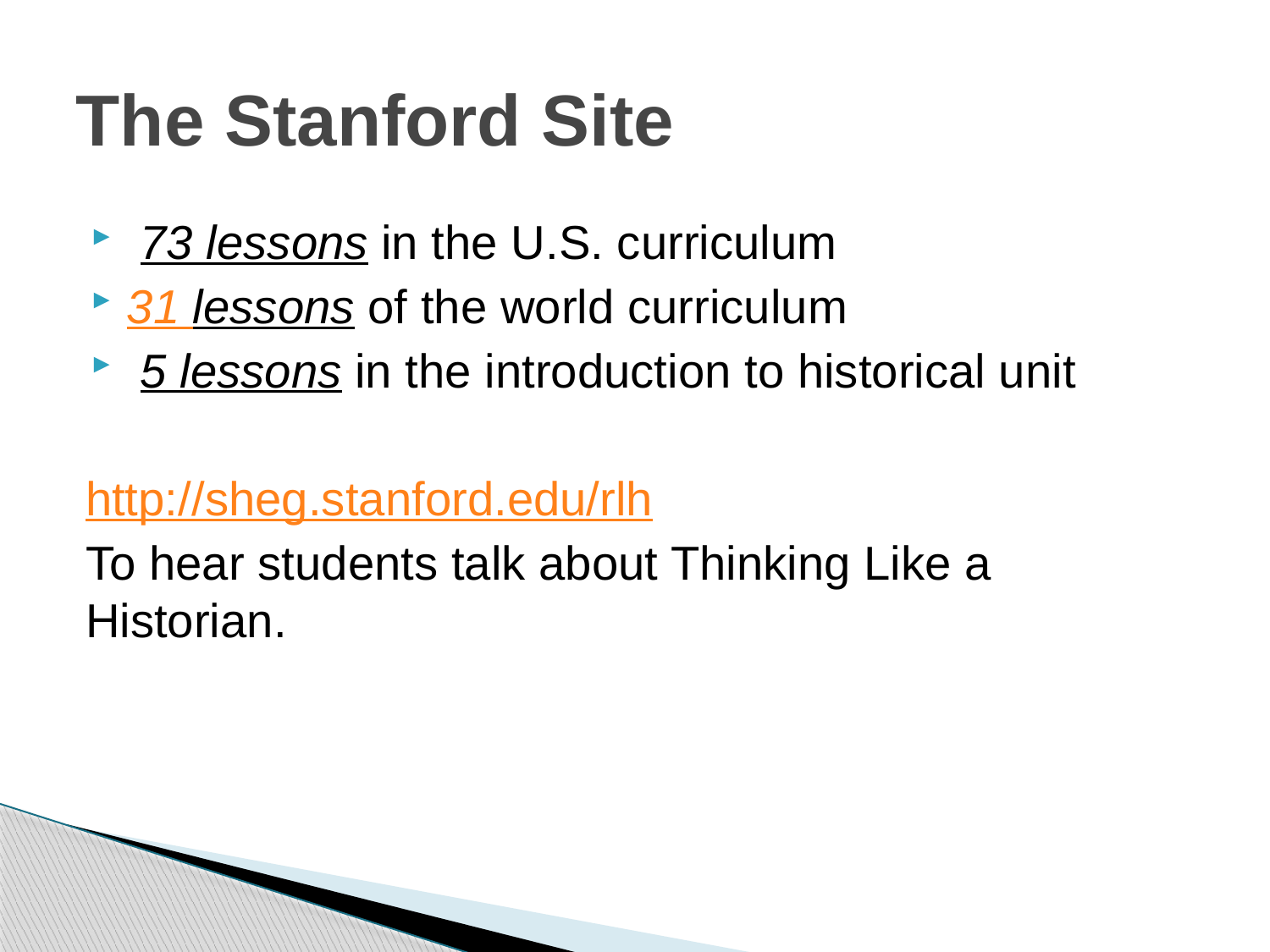

# The Stanford Site
 73 lessons in the U.S. curriculum
31 lessons of the world curriculum
 5 lessons in the introduction to historical unit

http://sheg.stanford.edu/rlh
To hear students talk about Thinking Like a Historian.